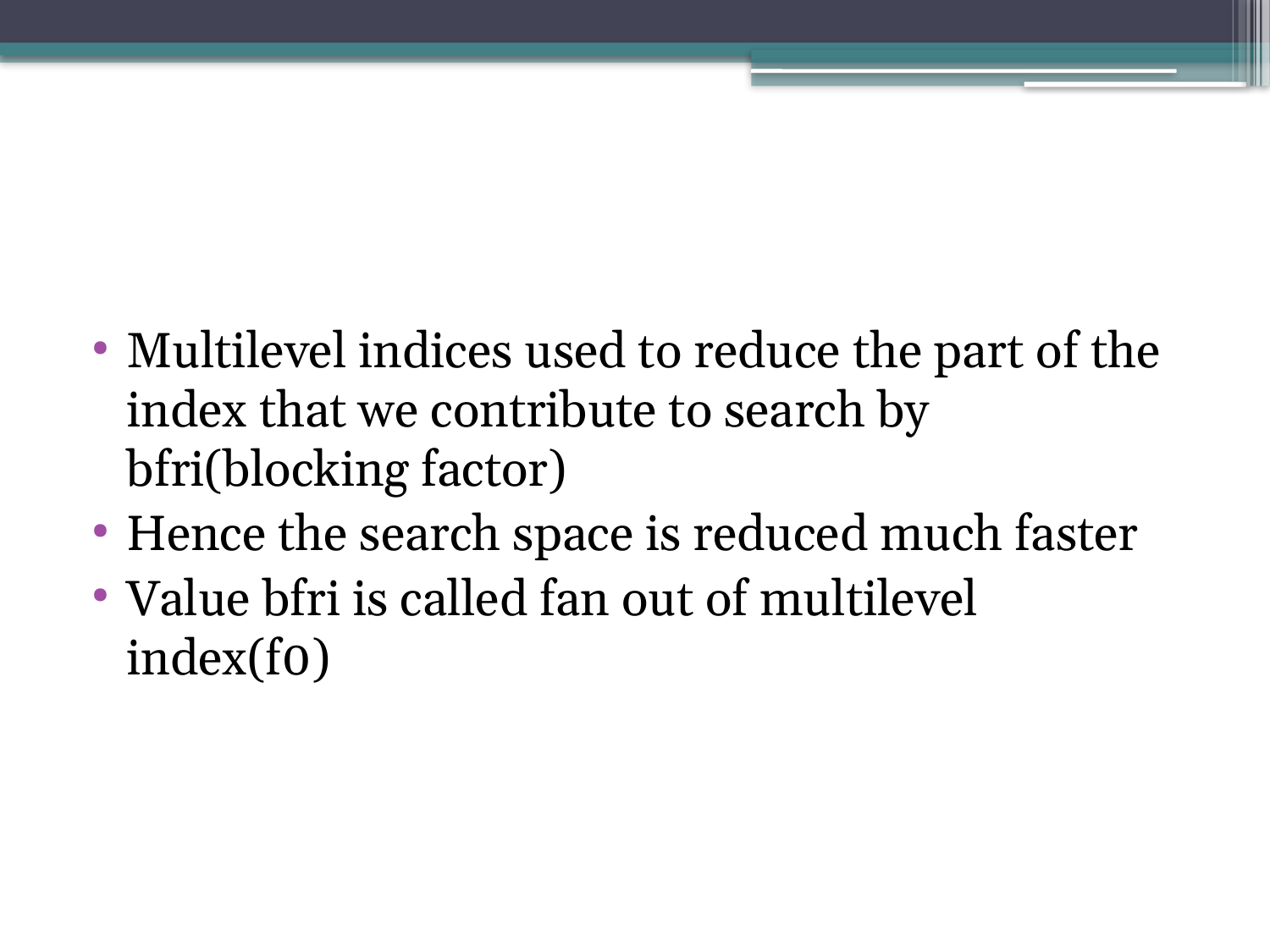

#
Multilevel indices used to reduce the part of the index that we contribute to search by bfri(blocking factor)
Hence the search space is reduced much faster
Value bfri is called fan out of multilevel index(f0)